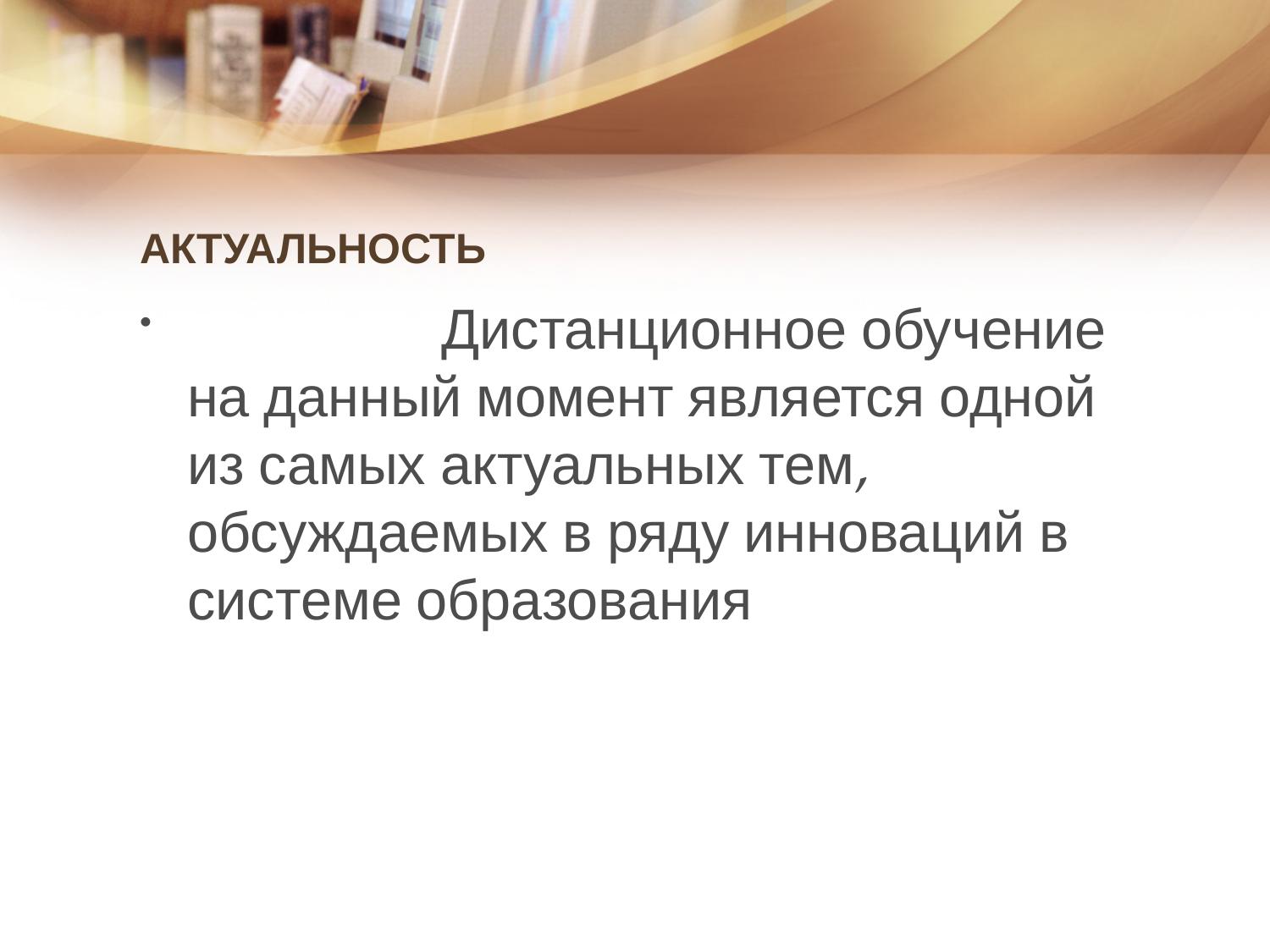

# АКТУАЛЬНОСТЬ
		Дистанционное обучение на данный момент является одной из самых актуальных тем, обсуждаемых в ряду инноваций в системе образования